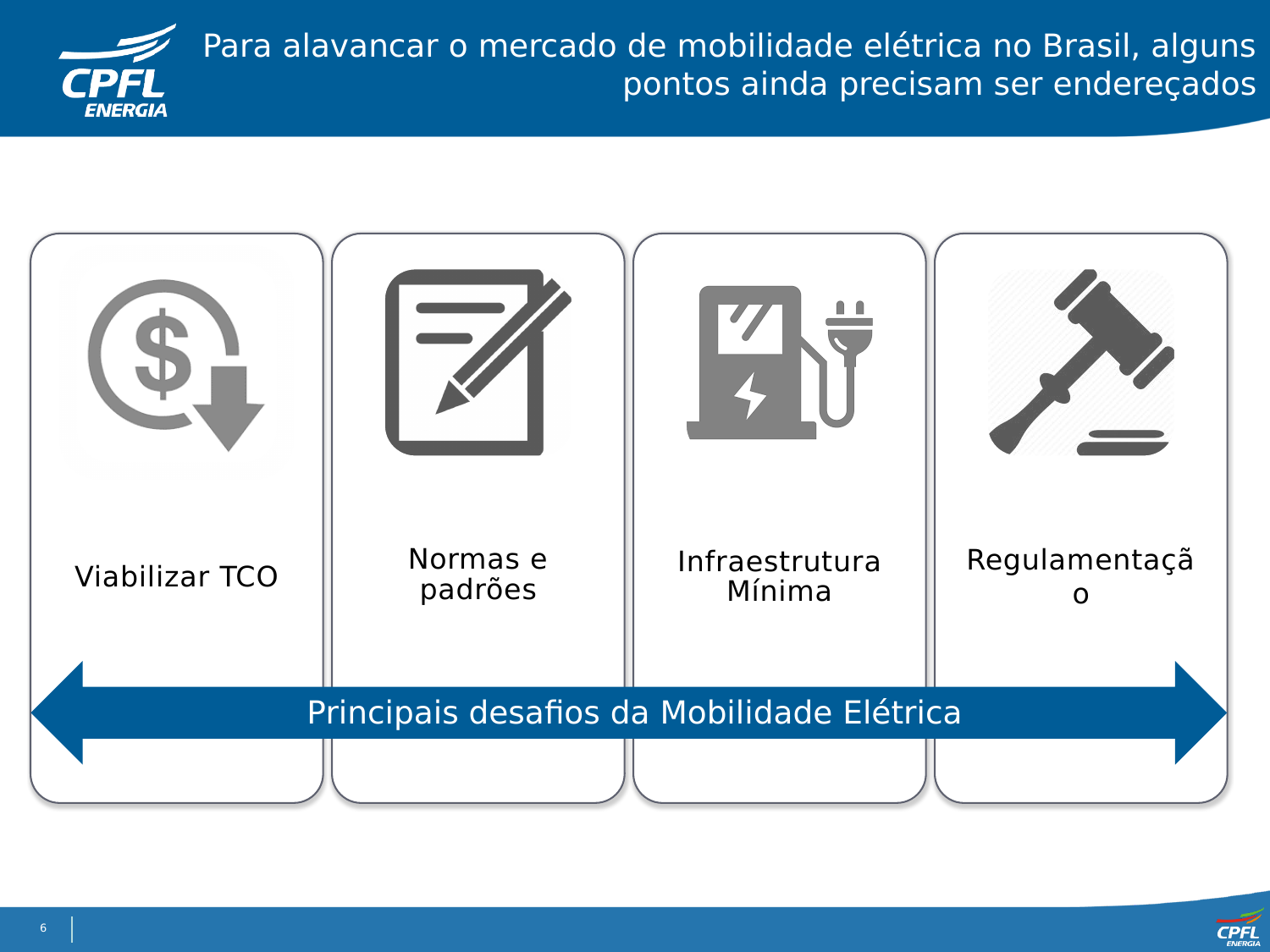

Para alavancar o mercado de mobilidade elétrica no Brasil, alguns pontos ainda precisam ser endereçados
Viabilizar TCO
Normas e padrões
Infraestrutura
Mínima
Regulamentação
Principais desafios da Mobilidade Elétrica